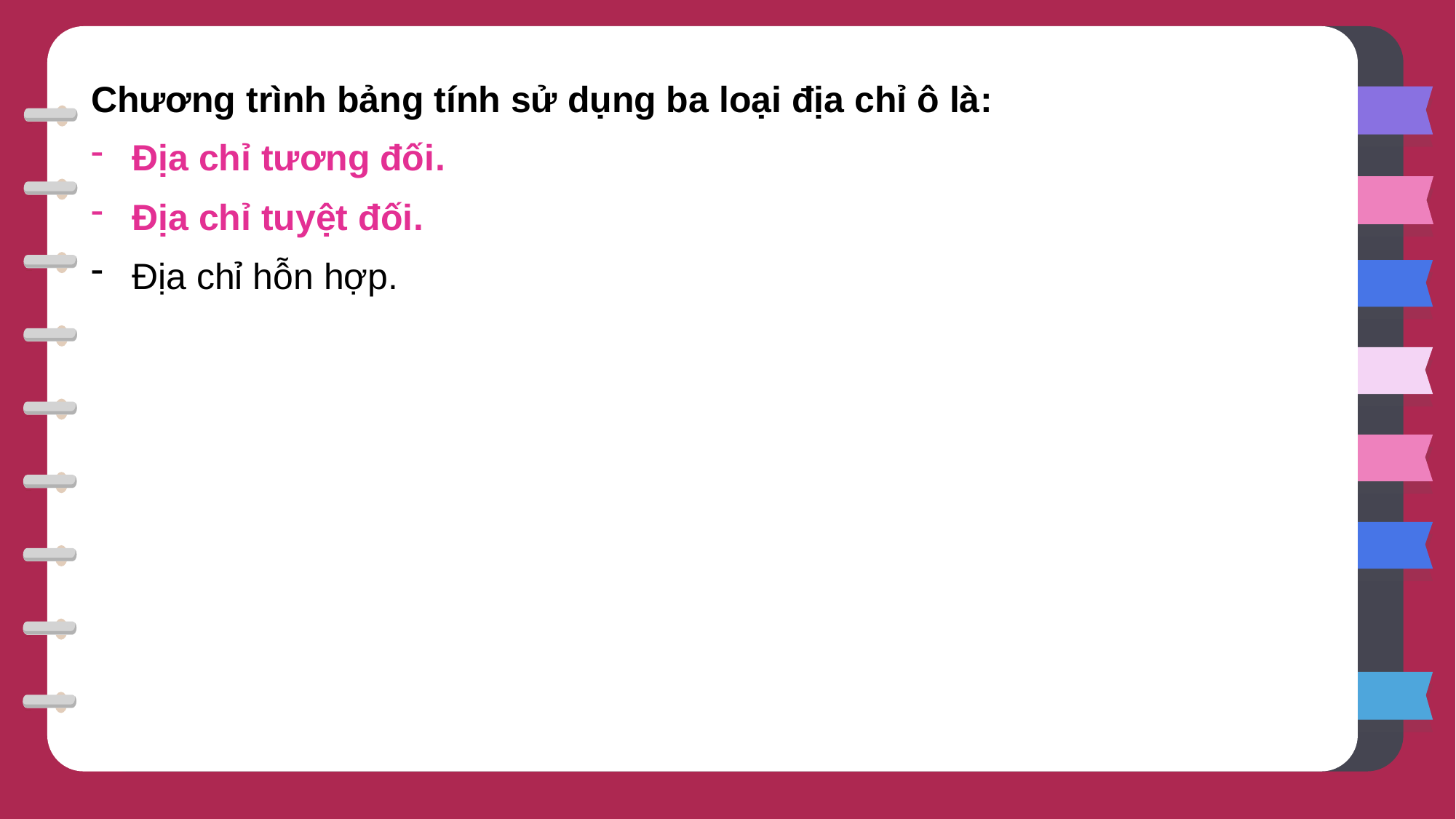

Chương trình bảng tính sử dụng ba loại địa chỉ ô là:
Địa chỉ tương đối.
Địa chỉ tuyệt đối.
Địa chỉ hỗn hợp.
Chương trình bảng tính sử dụng ba loại địa chỉ ô là:
Địa chỉ tương đối.
Địa chỉ tuyệt đối.
Địa chỉ hỗn hợp.